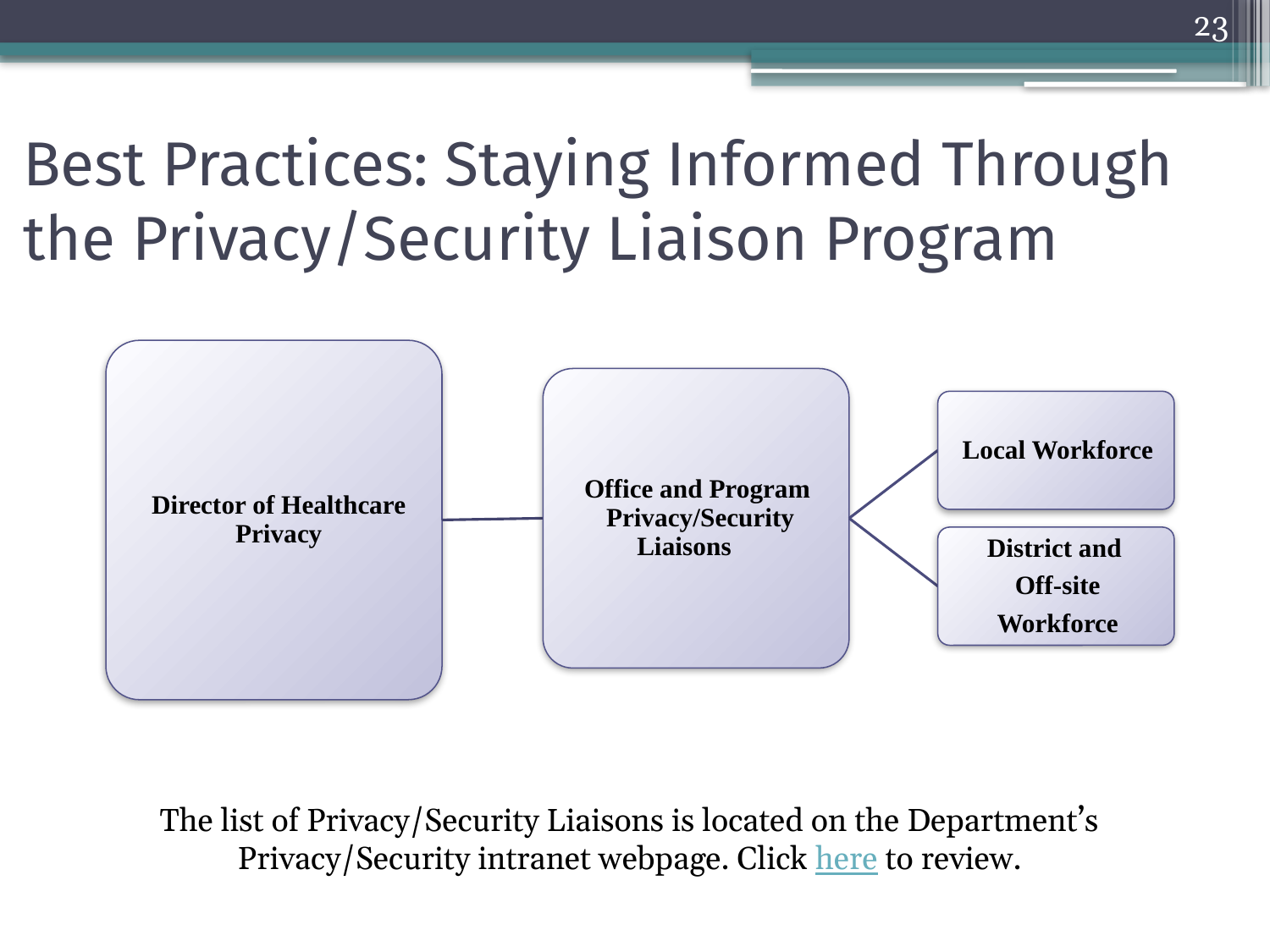

23
# Best Practices: Staying Informed Through the Privacy/Security Liaison Program
Director of Healthcare Privacy

Office and Program  Privacy/Security Liaisons

Local Workforce

District and
Off-site
Workforce
The list of Privacy/Security Liaisons is located on the Department’s
Privacy/Security intranet webpage. Click here to review.